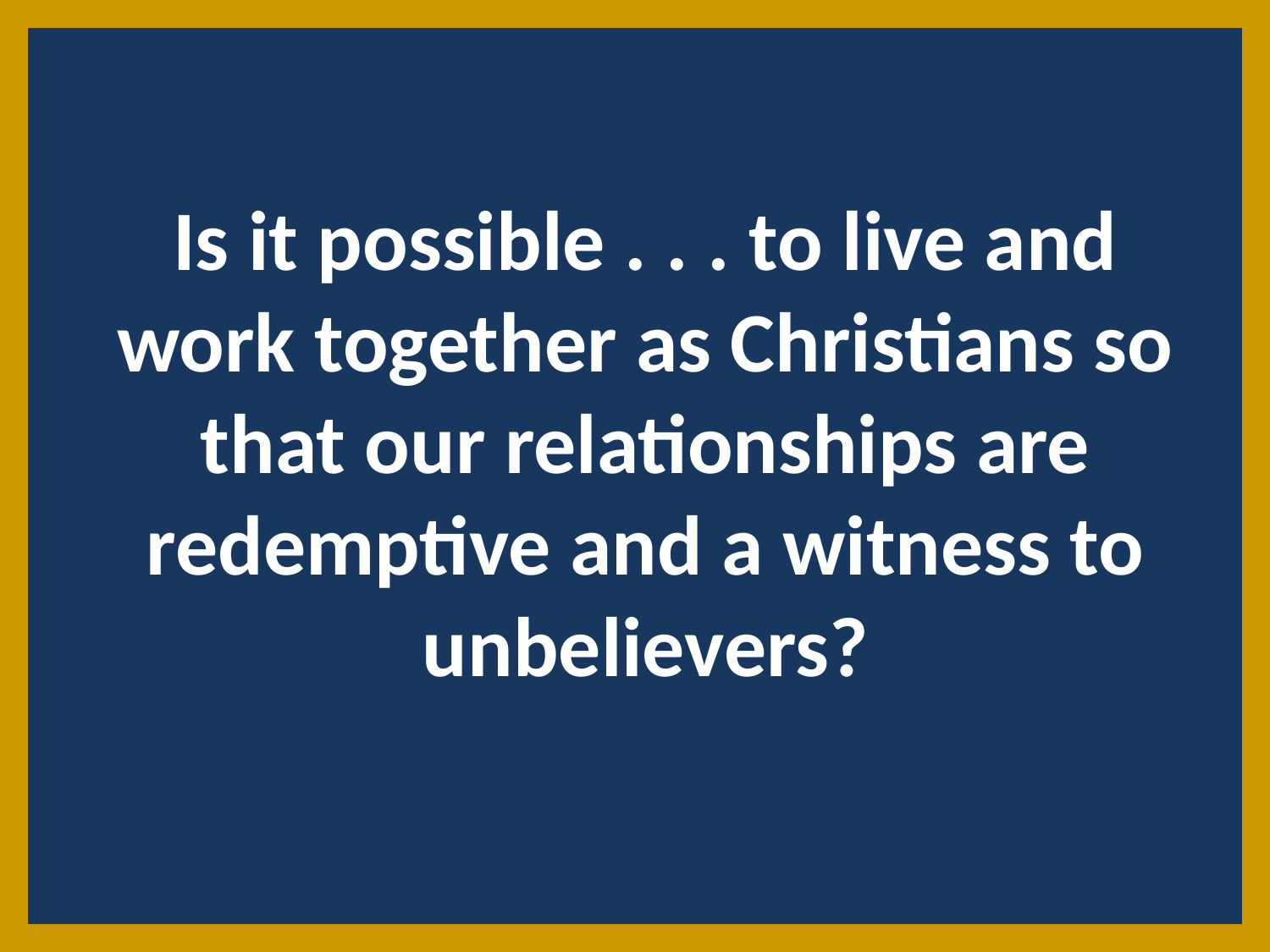

Is it possible . . . to live and work together as Christians so that our relationships are redemptive and a witness to unbelievers?